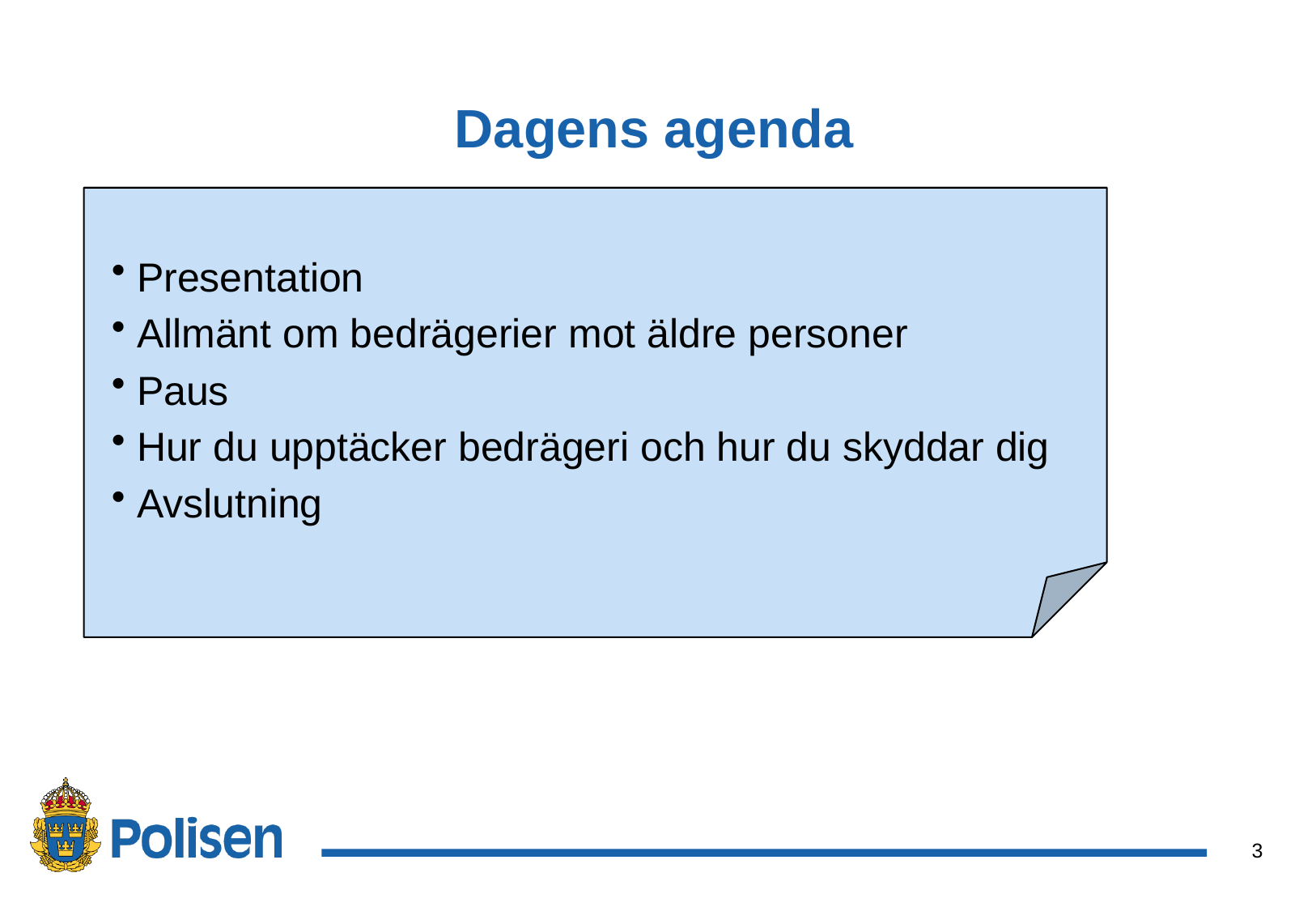

# Dagens agenda

Presentation
Allmänt om bedrägerier mot äldre personer
Paus
Hur du upptäcker bedrägeri och hur du skyddar dig
Avslutning